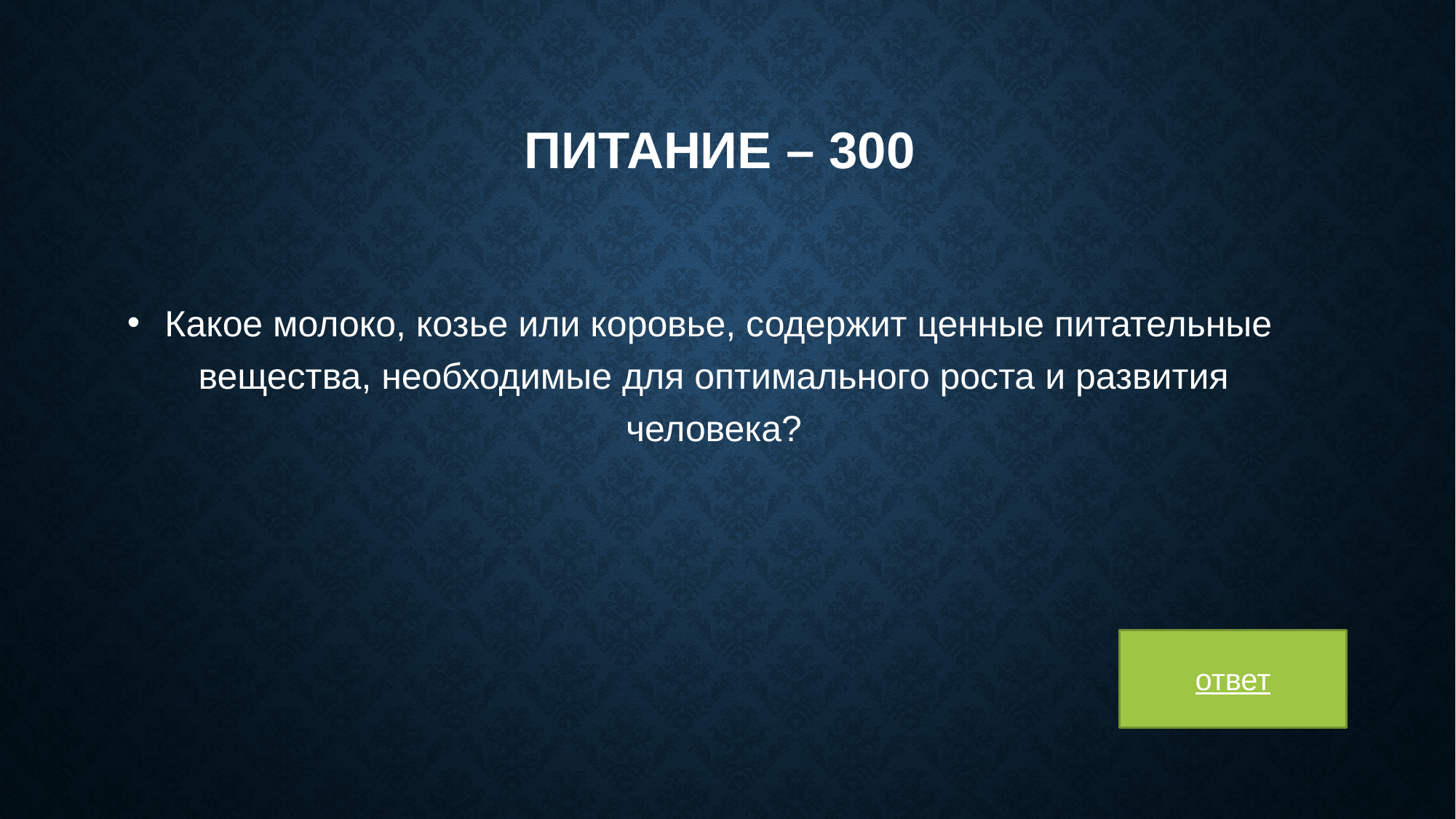

# Питание – 300
 Какое молоко, козье или коровье, содержит ценные питательные вещества, необходимые для оптимального роста и развития человека?
ответ